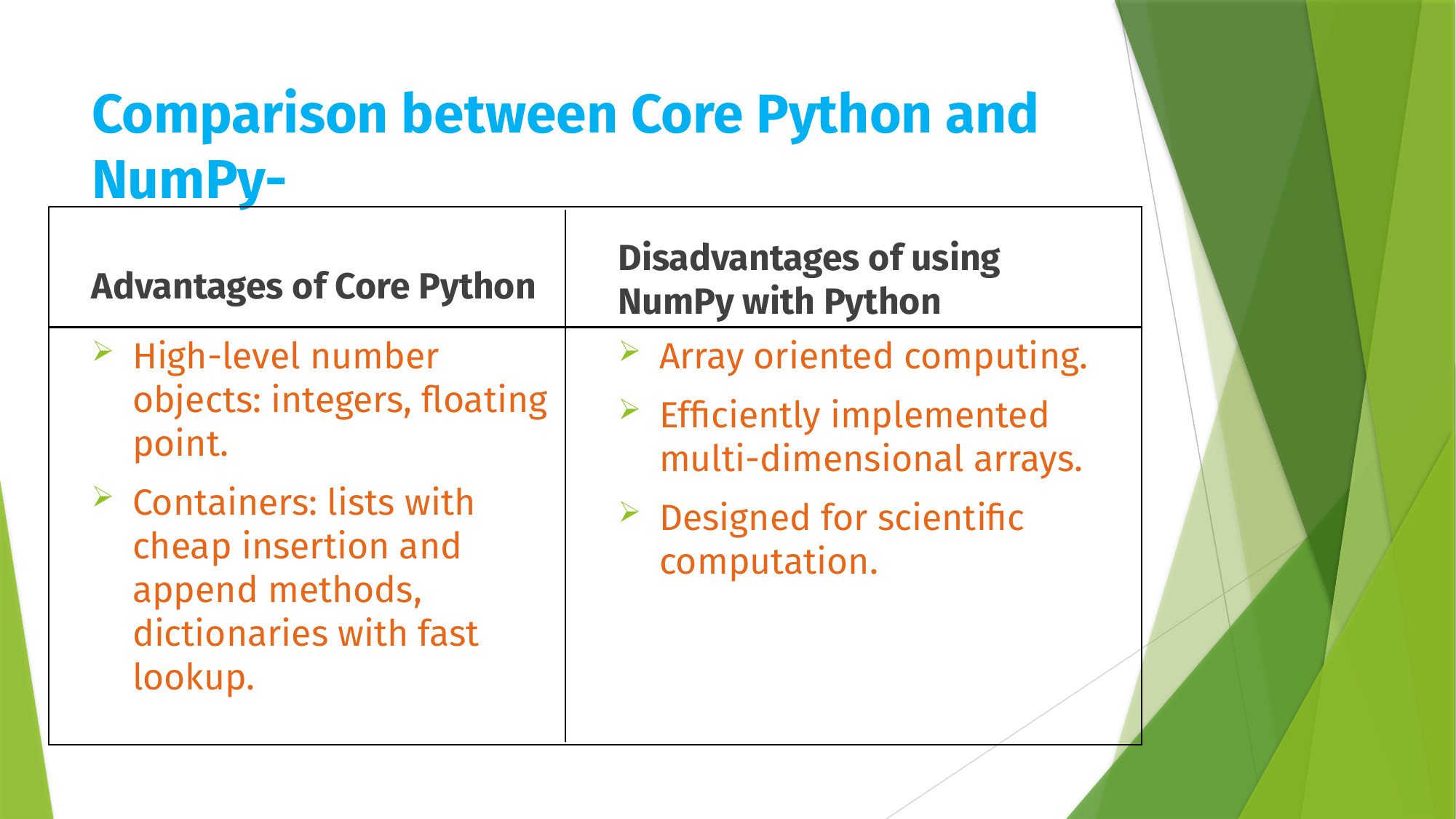

# Comparison between Core Python and NumPy-
Advantages of Core Python
Disadvantages of using NumPy with Python
High-level number objects: integers, floating point.
Containers: lists with cheap insertion and append methods, dictionaries with fast lookup.
Array oriented computing.
Efficiently implemented multi-dimensional arrays.
Designed for scientific computation.